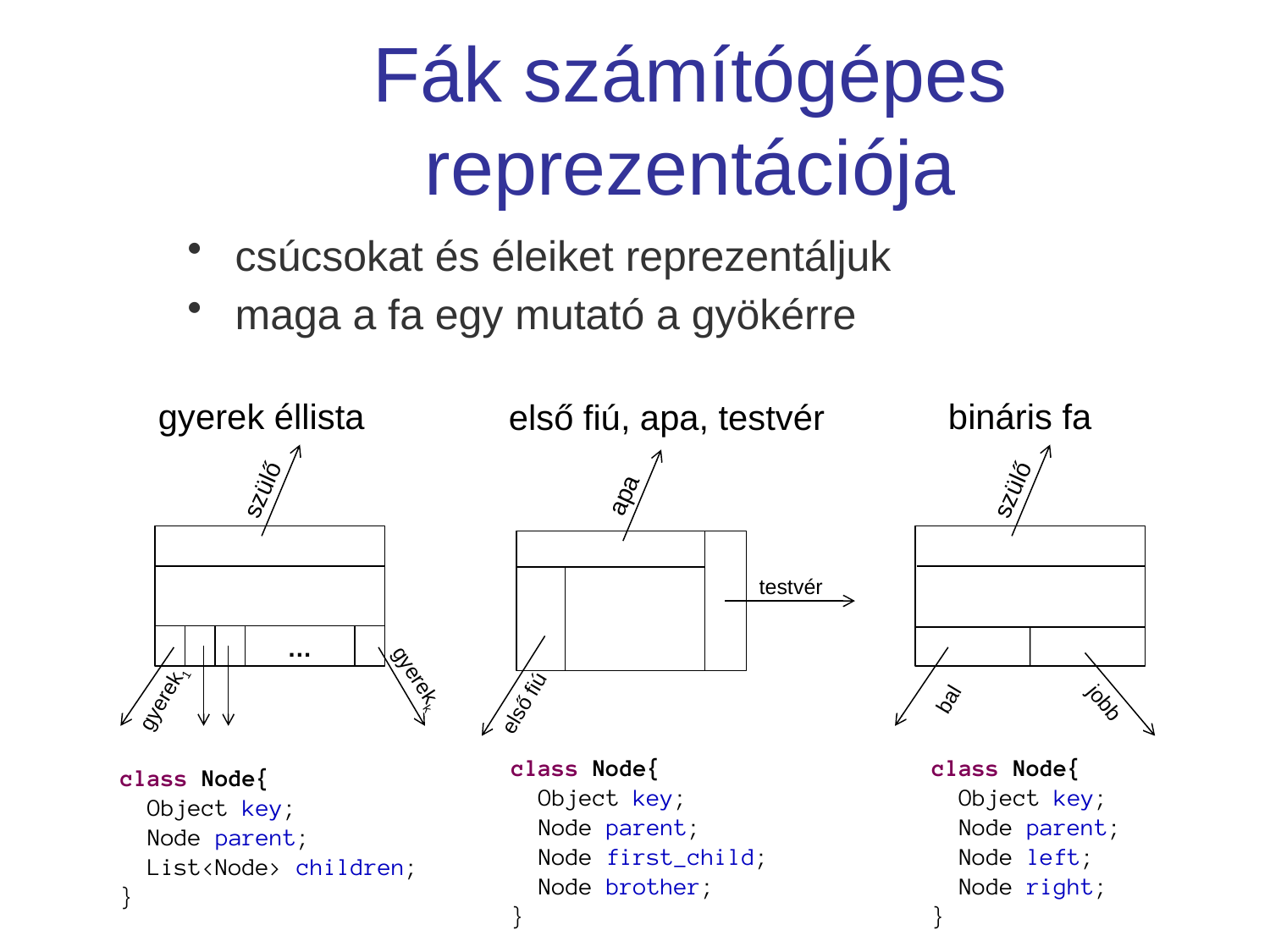

# Fák számítógépes reprezentációja
csúcsokat és éleiket reprezentáljuk
maga a fa egy mutató a gyökérre
gyerek éllista
bináris fa
első fiú, apa, testvér
szülő
szülő
apa

testvér
…
gyerekk
gyerek1
bal
első fiú
jobb
class Node{
  Object key;
  Node parent;
  Node first_child;
  Node brother;
}

class Node{
  Object key;
  Node parent;
  Node left;
  Node right;
}

class Node{
  Object key;
  Node parent;
  List<Node> children;
}